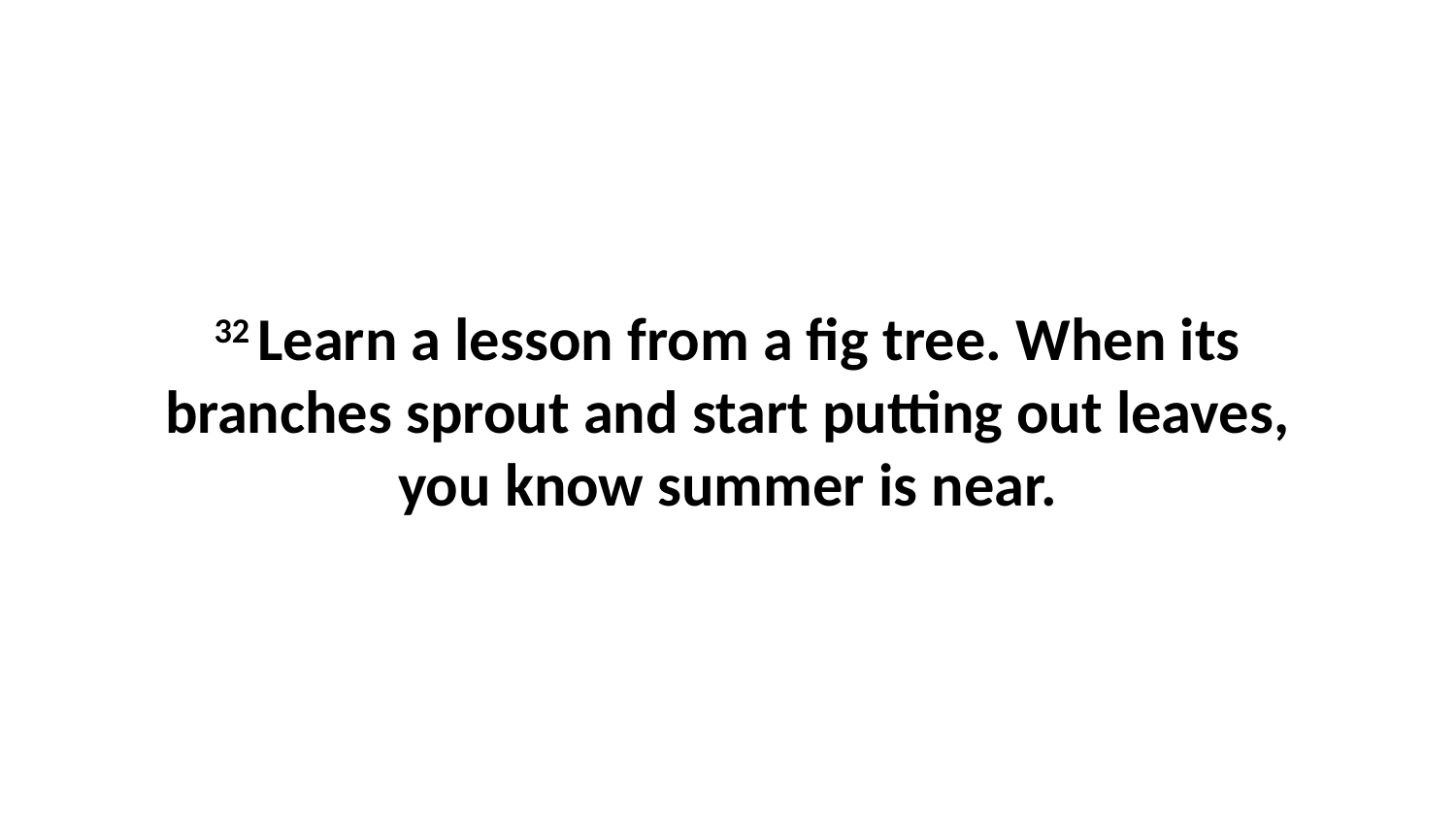

32 Learn a lesson from a fig tree. When its branches sprout and start putting out leaves, you know summer is near.